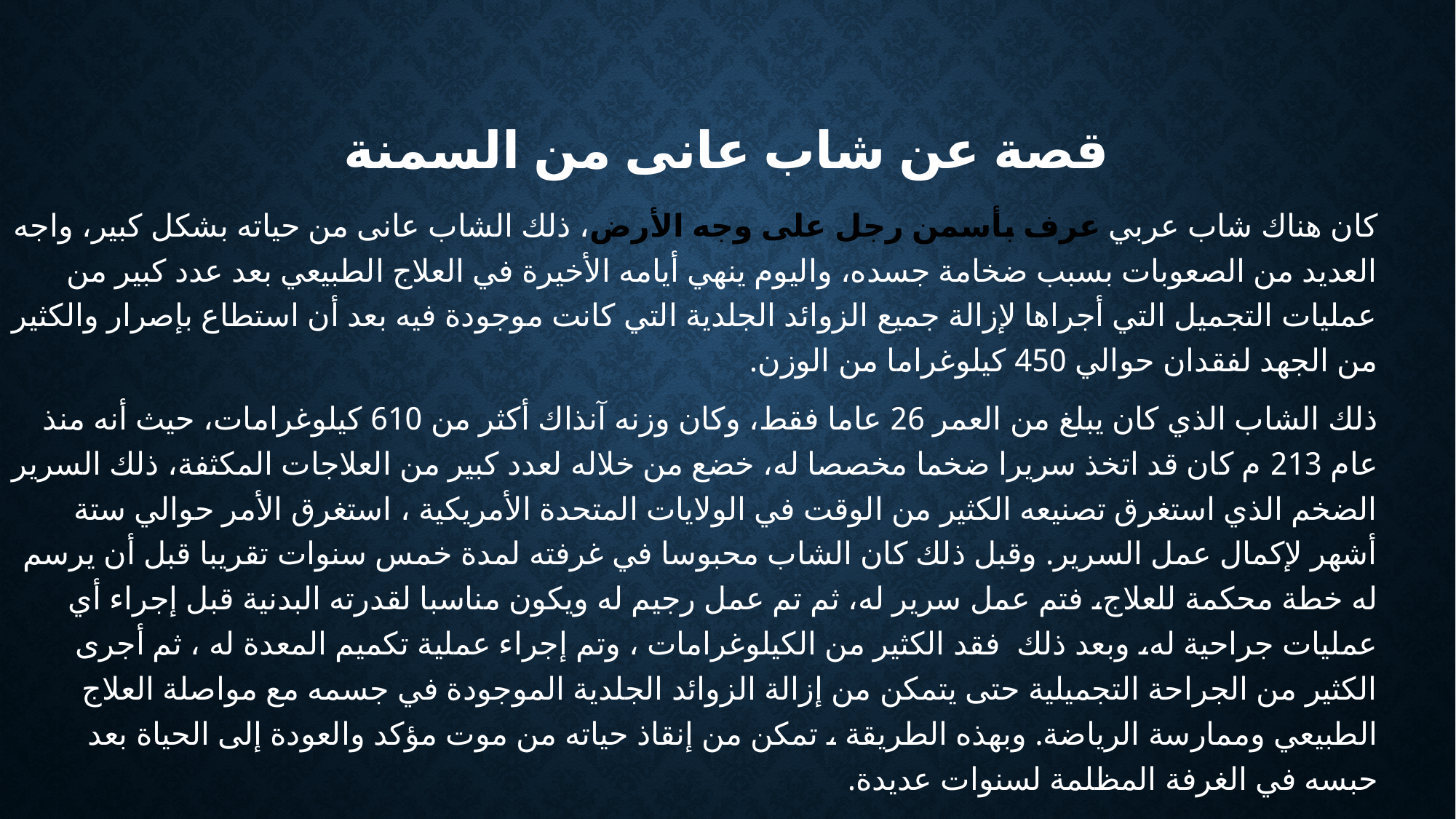

# قصة عن شاب عانى من السمنة
كان هناك شاب عربي عرف بأسمن رجل على وجه الأرض، ذلك الشاب عانى من حياته بشكل كبير، واجه العديد من الصعوبات بسبب ضخامة جسده، واليوم ينهي أيامه الأخيرة في العلاج الطبيعي بعد عدد كبير من عمليات التجميل التي أجراها لإزالة جميع الزوائد الجلدية التي كانت موجودة فيه بعد أن استطاع بإصرار والكثير من الجهد لفقدان حوالي 450 كيلوغراما من الوزن.
ذلك الشاب الذي كان يبلغ من العمر 26 عاما فقط، وكان وزنه آنذاك أكثر من 610 كيلوغرامات، حيث أنه منذ عام 213 م كان قد اتخذ سريرا ضخما مخصصا له، خضع من خلاله لعدد كبير من العلاجات المكثفة، ذلك السرير الضخم الذي استغرق تصنيعه الكثير من الوقت في الولايات المتحدة الأمريكية ، استغرق الأمر حوالي ستة أشهر لإكمال عمل السرير. وقبل ذلك كان الشاب محبوسا في غرفته لمدة خمس سنوات تقريبا قبل أن يرسم له خطة محكمة للعلاج، فتم عمل سرير له، ثم تم عمل رجيم له ويكون مناسبا لقدرته البدنية قبل إجراء أي عمليات جراحية له، وبعد ذلك  فقد الكثير من الكيلوغرامات ، وتم إجراء عملية تكميم المعدة له ، ثم أجرى الكثير من الجراحة التجميلية حتى يتمكن من إزالة الزوائد الجلدية الموجودة في جسمه مع مواصلة العلاج الطبيعي وممارسة الرياضة. وبهذه الطريقة ، تمكن من إنقاذ حياته من موت مؤكد والعودة إلى الحياة بعد حبسه في الغرفة المظلمة لسنوات عديدة.